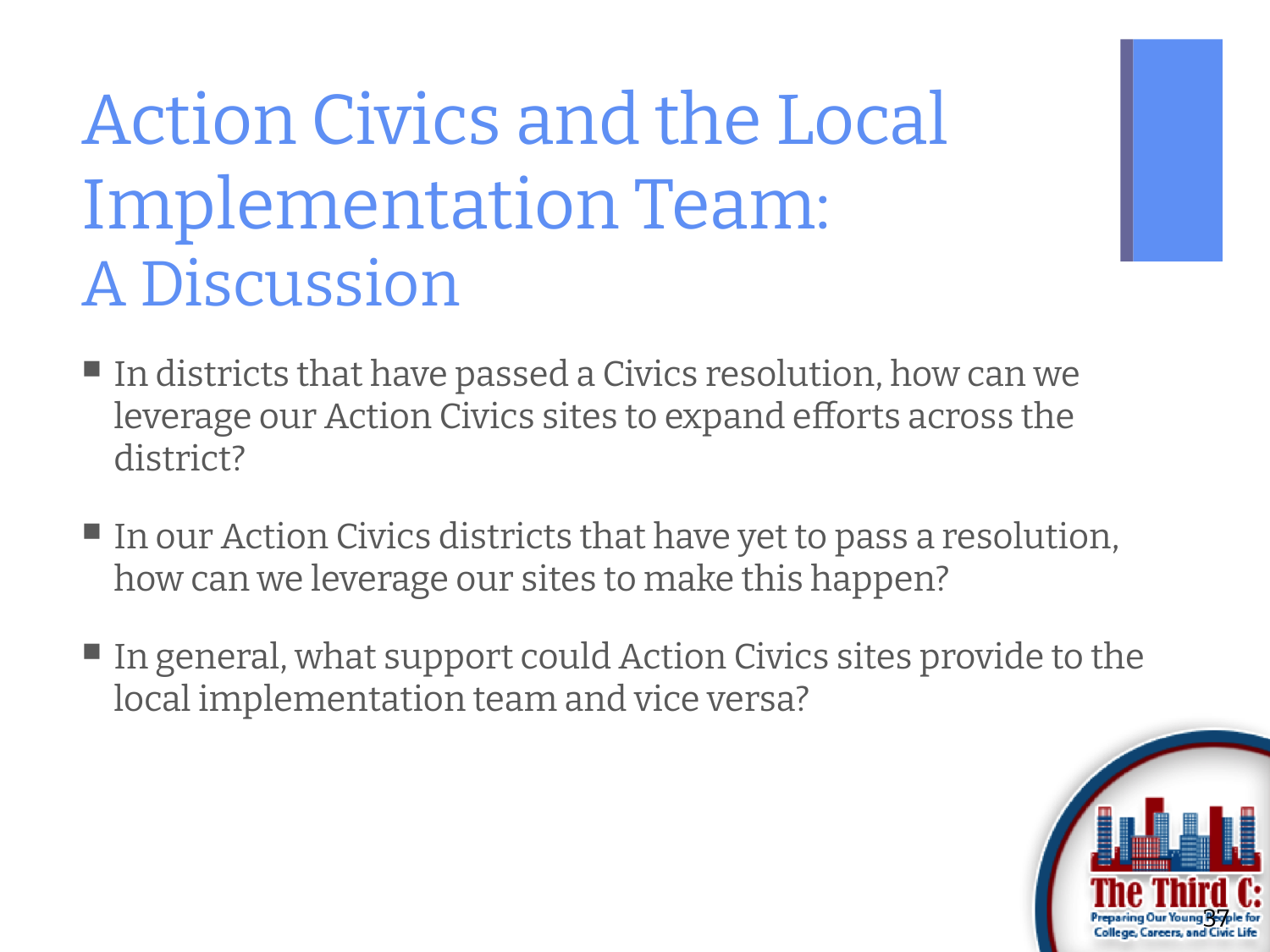

# Action Civics and the Local Implementation Team: A Discussion
In districts that have passed a Civics resolution, how can we leverage our Action Civics sites to expand efforts across the district?
In our Action Civics districts that have yet to pass a resolution, how can we leverage our sites to make this happen?
In general, what support could Action Civics sites provide to the local implementation team and vice versa?
37